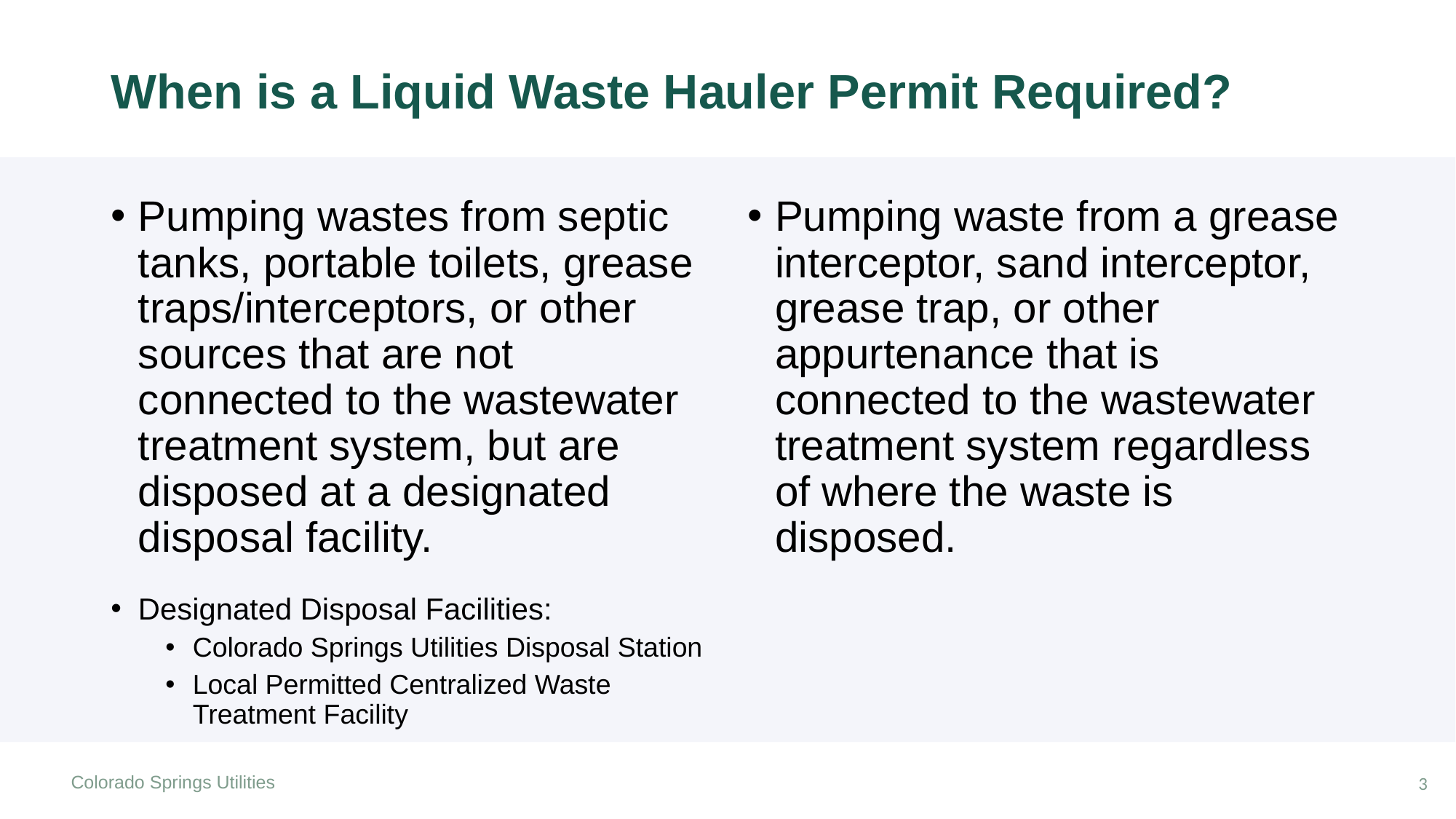

# When is a Liquid Waste Hauler Permit Required?
Pumping wastes from septic tanks, portable toilets, grease traps/interceptors, or other sources that are not connected to the wastewater treatment system, but are disposed at a designated disposal facility.

Designated Disposal Facilities:
Colorado Springs Utilities Disposal Station
Local Permitted Centralized Waste Treatment Facility
Pumping waste from a grease interceptor, sand interceptor, grease trap, or other appurtenance that is connected to the wastewater treatment system regardless of where the waste is disposed.